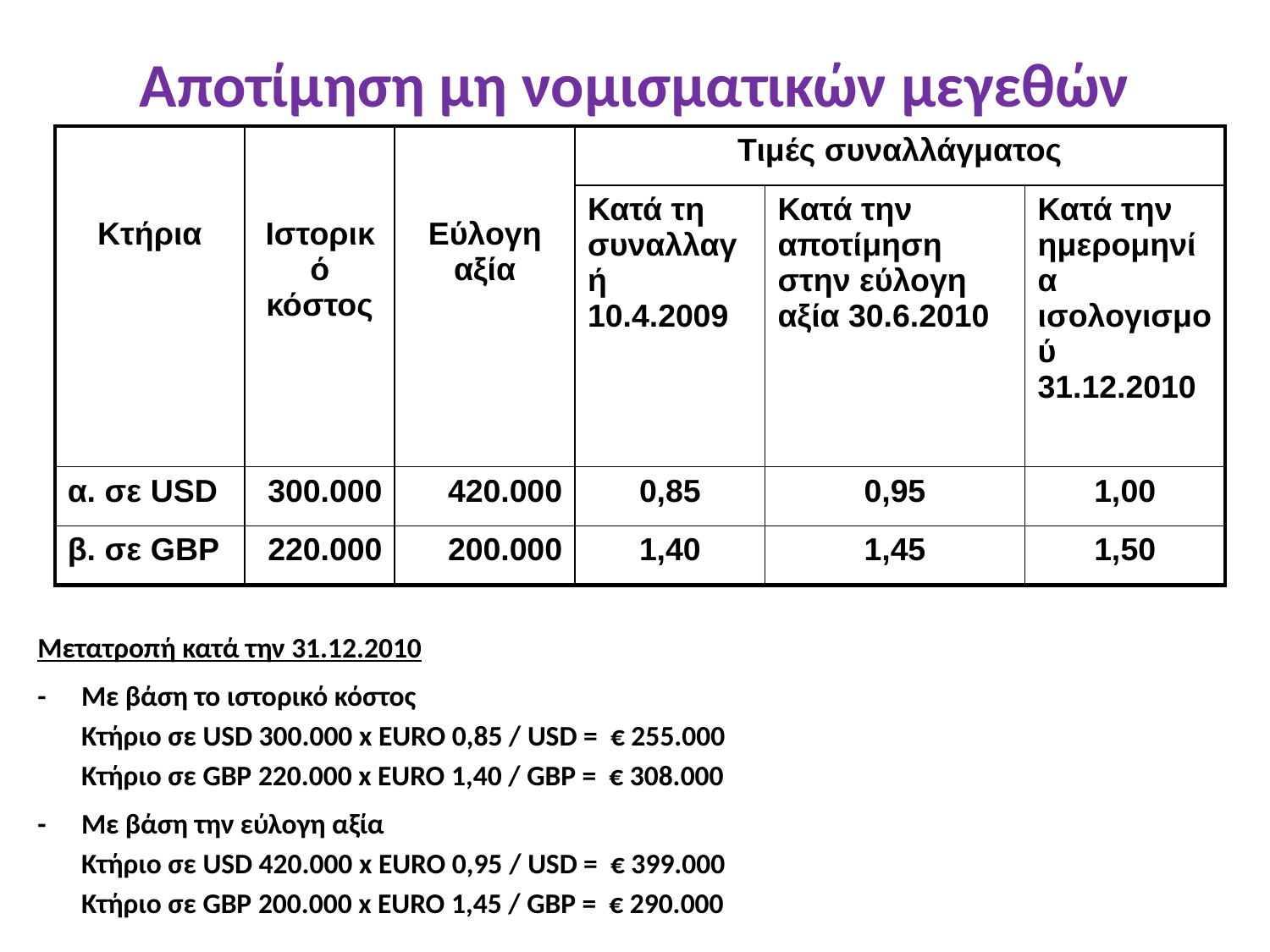

# Αποτίμηση μη νομισματικών μεγεθών
| Κτήρια | Ιστορικό κόστος | Εύλογη αξία | Τιμές συναλλάγματος |  |  |
| --- | --- | --- | --- | --- | --- |
|  |  |  | Κατά τη συναλλαγή 10.4.2009 | Κατά την αποτίμηση στην εύλογη αξία 30.6.2010 | Κατά την ημερομηνία ισολογισμού 31.12.2010 |
| α. σε USD | 300.000 | 420.000 | 0,85 | 0,95 | 1,00 |
| β. σε GBP | 220.000 | 200.000 | 1,40 | 1,45 | 1,50 |

Μετατροπή κατά την 31.12.2010
-	Με βάση το ιστορικό κόστος
	Κτήριο σε USD 300.000 x EURO 0,85 / USD =  € 255.000
	Κτήριο σε GBP 220.000 x EURO 1,40 / GBP =  € 308.000
-	Με βάση την εύλογη αξία
	Κτήριο σε USD 420.000 x EURO 0,95 / USD =  € 399.000
	Κτήριο σε GBP 200.000 x EURO 1,45 / GBP =  € 290.000